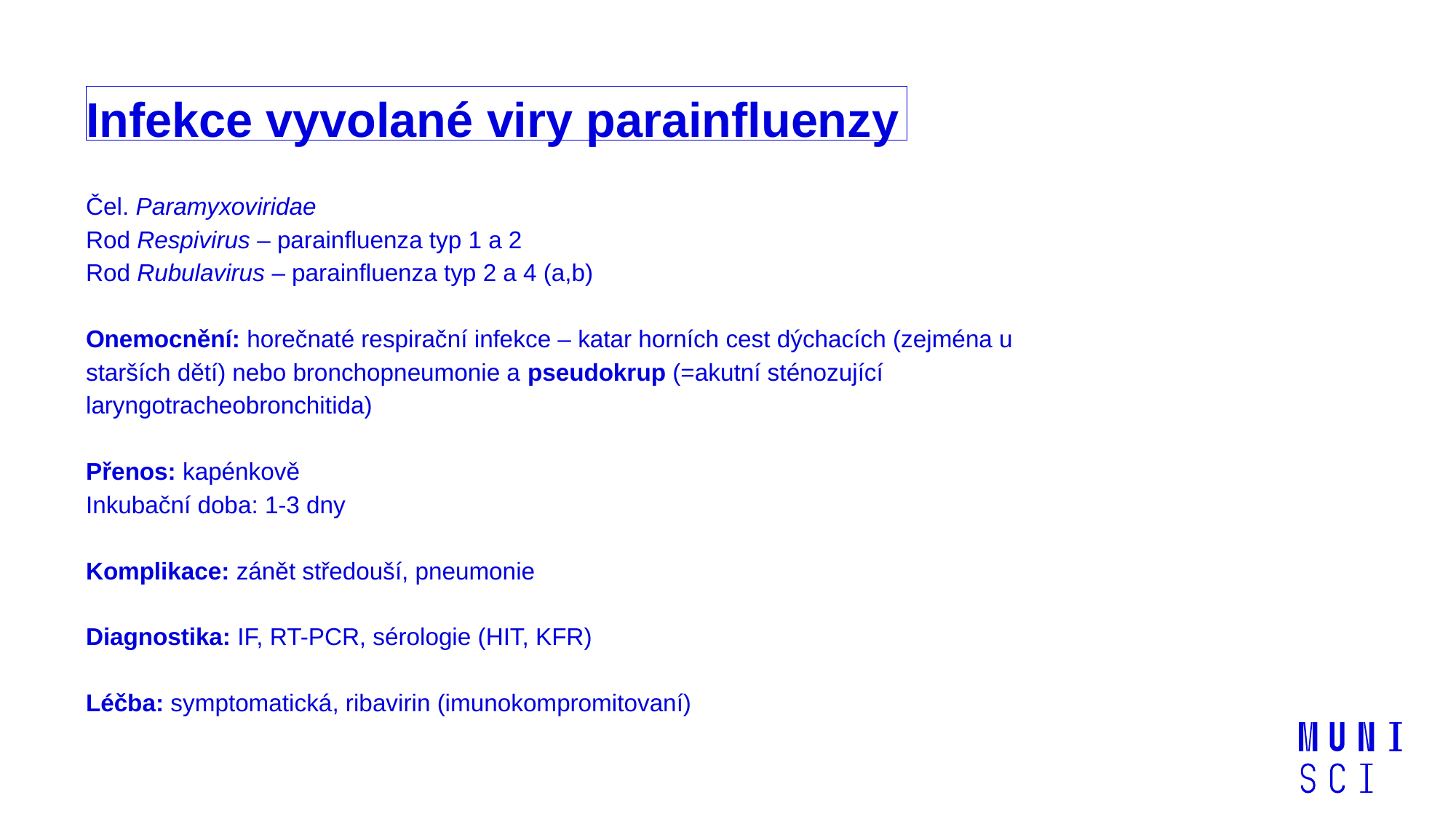

Infekce vyvolané viry parainfluenzy
Čel. Paramyxoviridae
Rod Respivirus – parainfluenza typ 1 a 2
Rod Rubulavirus – parainfluenza typ 2 a 4 (a,b)

Onemocnění: horečnaté respirační infekce – katar horních cest dýchacích (zejména u starších dětí) nebo bronchopneumonie a pseudokrup (=akutní sténozující laryngotracheobronchitida)

Přenos: kapénkově
Inkubační doba: 1-3 dny

Komplikace: zánět středouší, pneumonie

Diagnostika: IF, RT-PCR, sérologie (HIT, KFR)

Léčba: symptomatická, ribavirin (imunokompromitovaní)